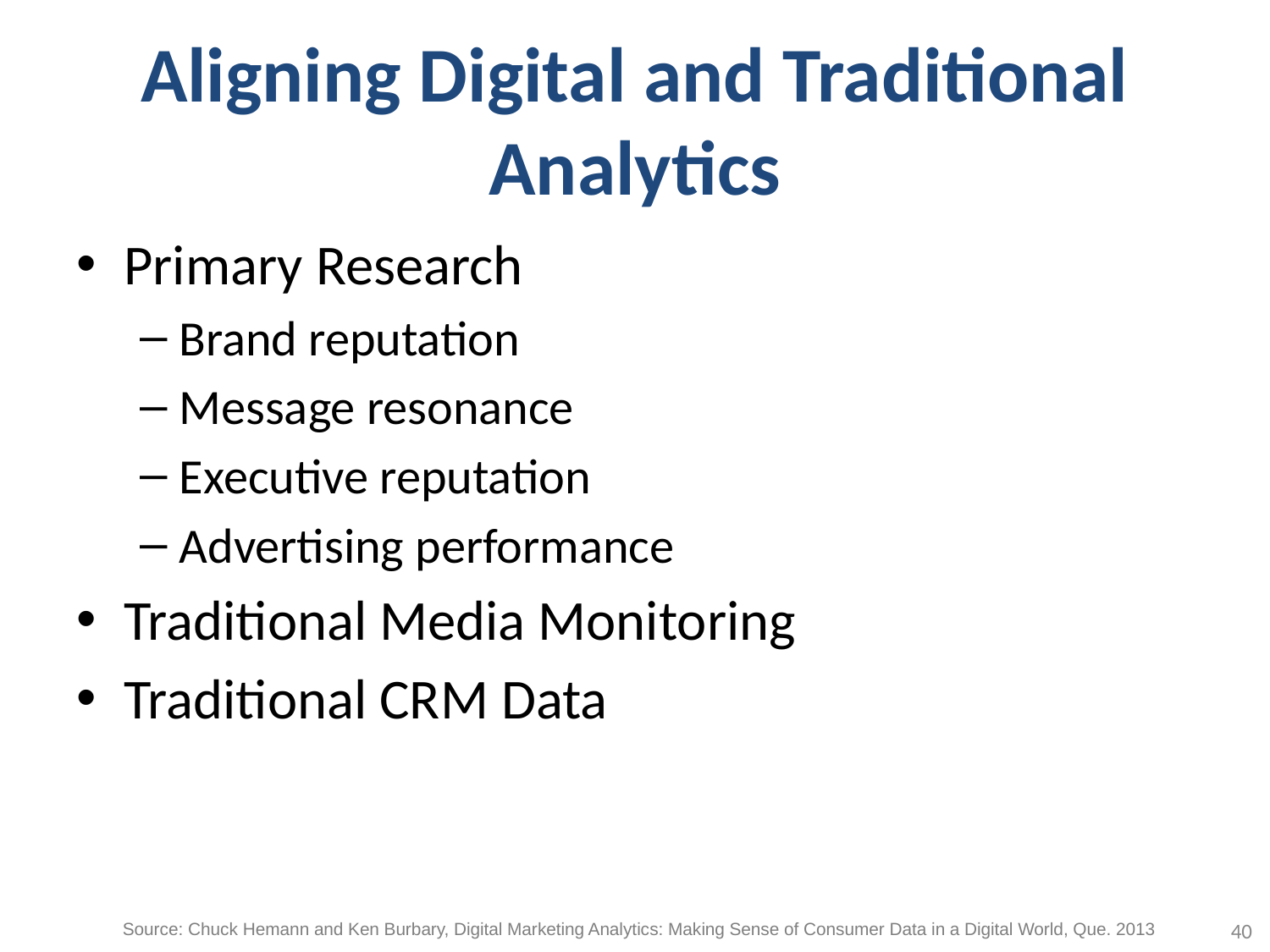

# Aligning Digital and Traditional Analytics
Primary Research
Brand reputation
Message resonance
Executive reputation
Advertising performance
Traditional Media Monitoring
Traditional CRM Data
40
Source: Chuck Hemann and Ken Burbary, Digital Marketing Analytics: Making Sense of Consumer Data in a Digital World, Que. 2013